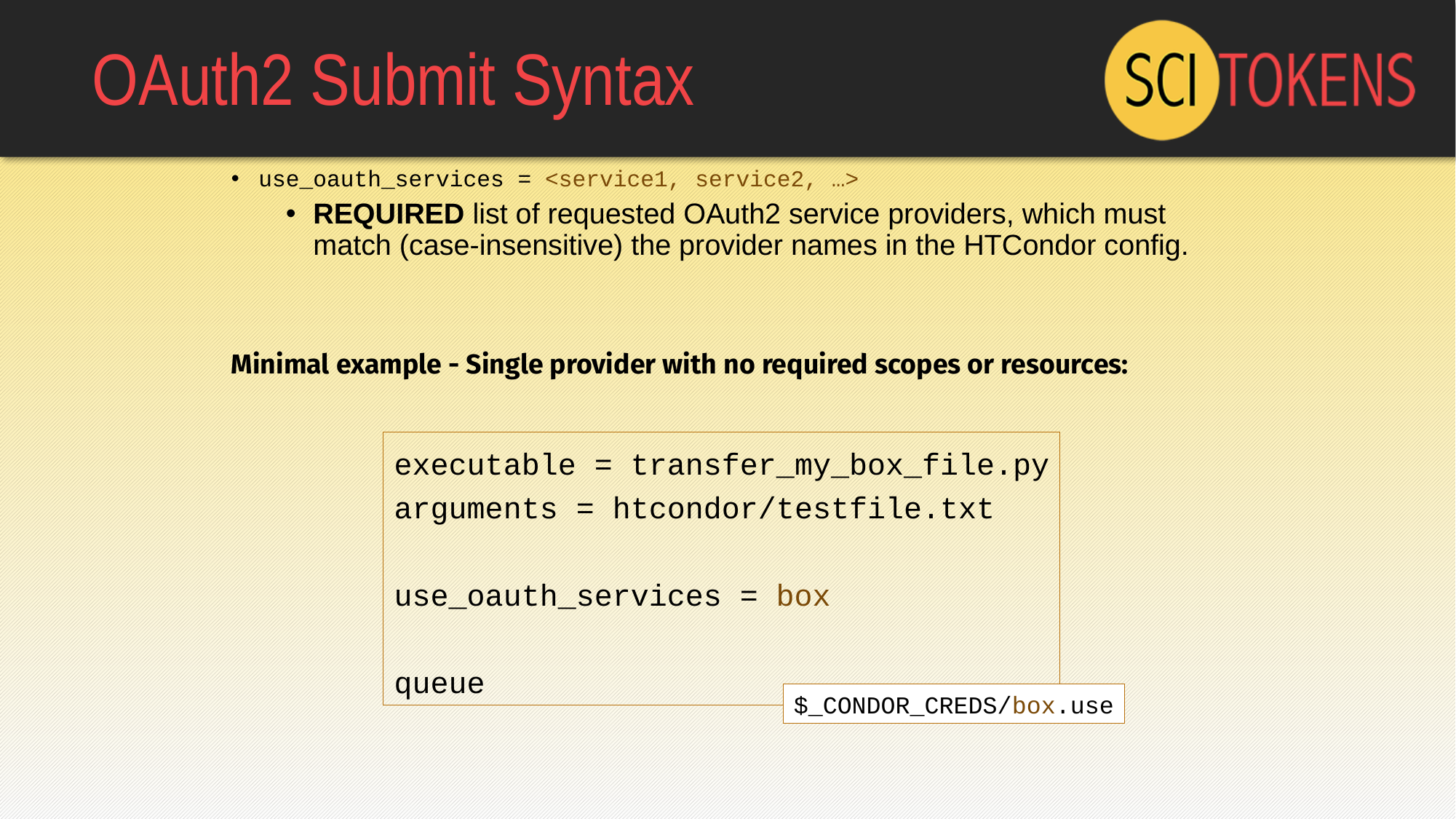

# OAuth2 Submit Syntax
use_oauth_services = <service1, service2, …>
REQUIRED list of requested OAuth2 service providers, which must match (case-insensitive) the provider names in the HTCondor config.

Minimal example - Single provider with no required scopes or resources:

executable = transfer_my_box_file.py
arguments = htcondor/testfile.txt

use_oauth_services = box

queue
$_CONDOR_CREDS/box.use